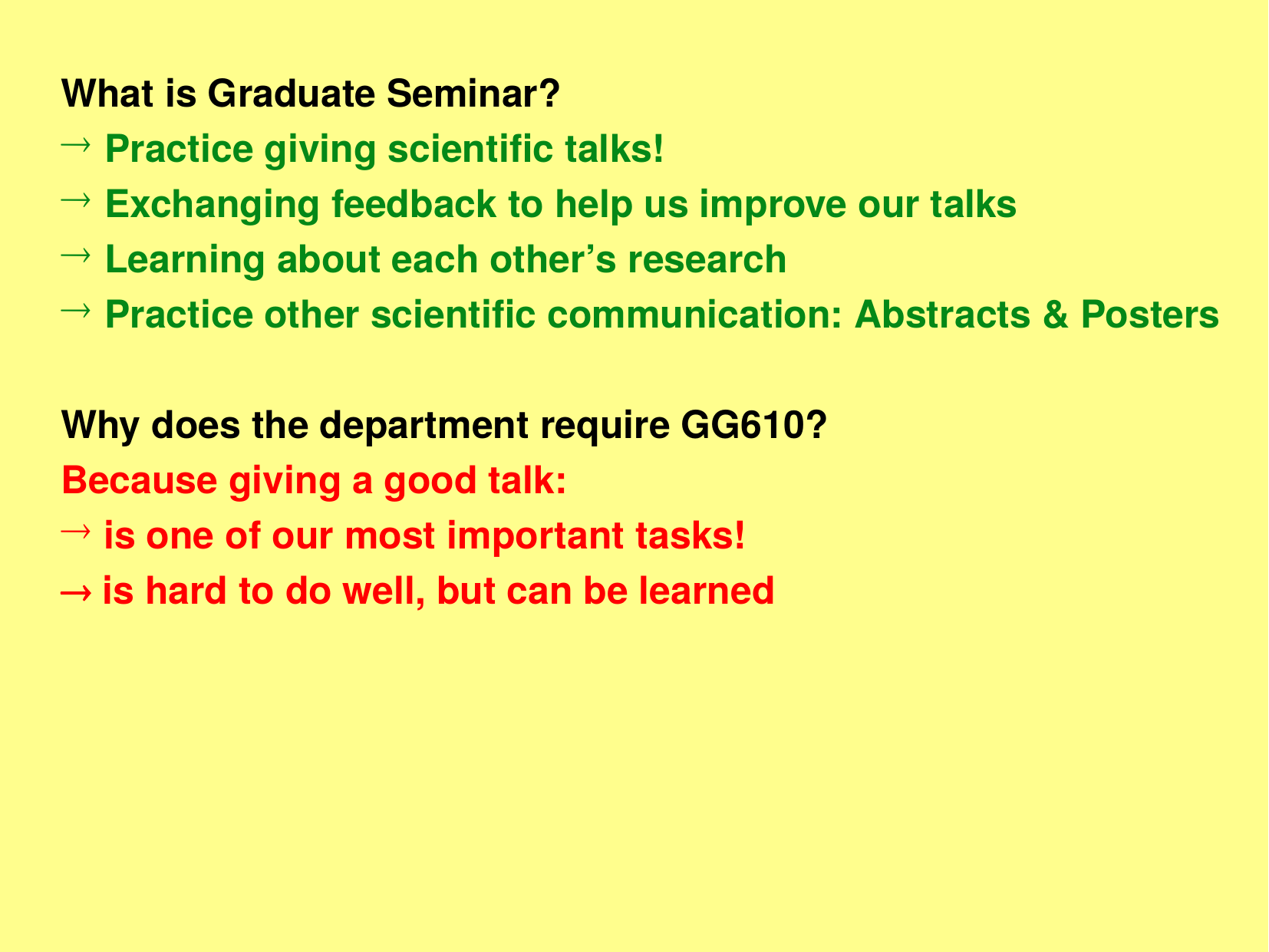

What is Graduate Seminar?
Practice giving scientific talks!
Exchanging feedback to help us improve our talks
Learning about each other’s research
Practice other scientific communication: Abstracts & Posters

Why does the department require GG610?
Because giving a good talk:
is one of our most important tasks!
→ is hard to do well, but can be learned